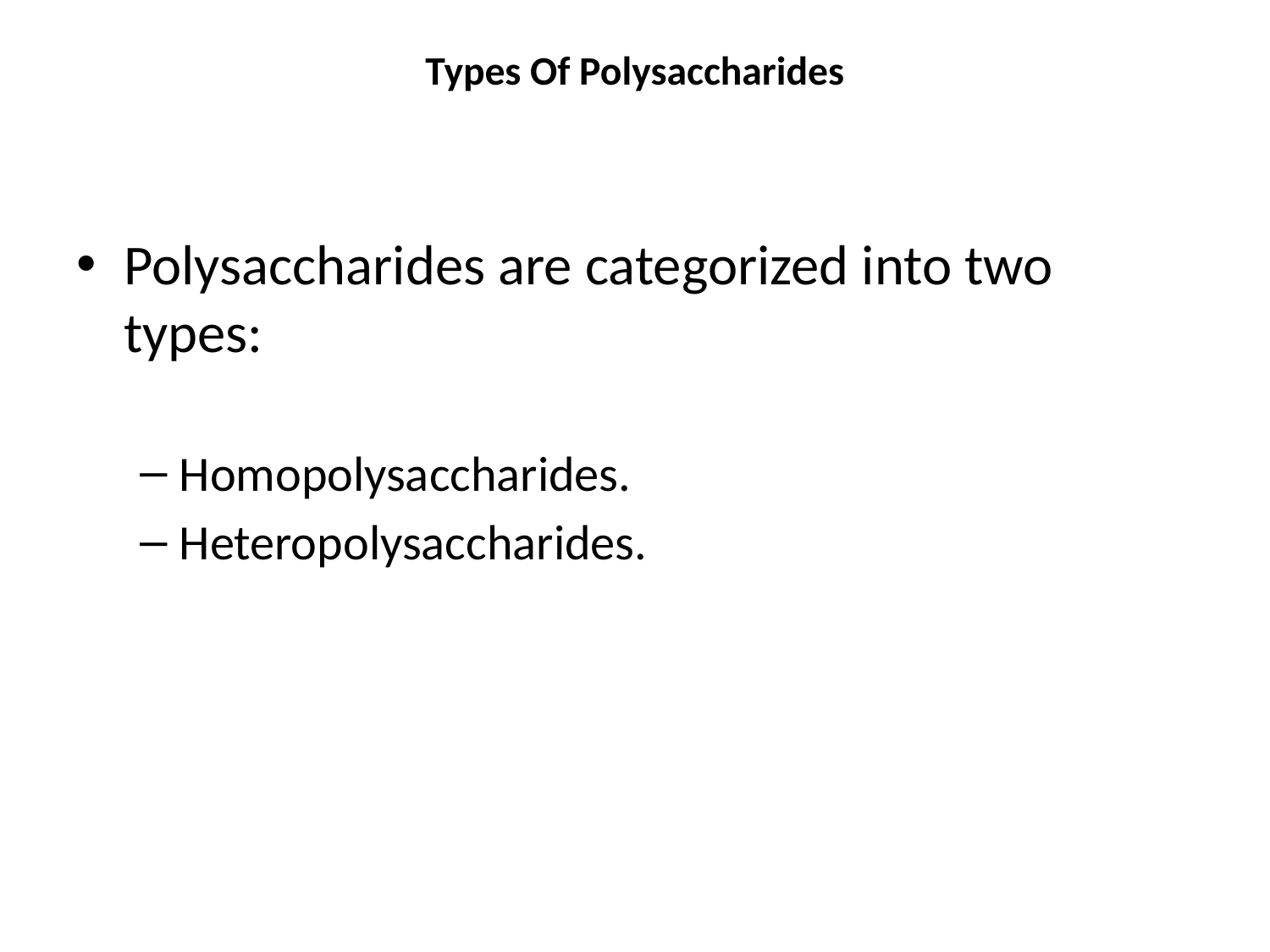

# Types Of Polysaccharides
Polysaccharides are categorized into two types:
Homopolysaccharides.
Heteropolysaccharides.